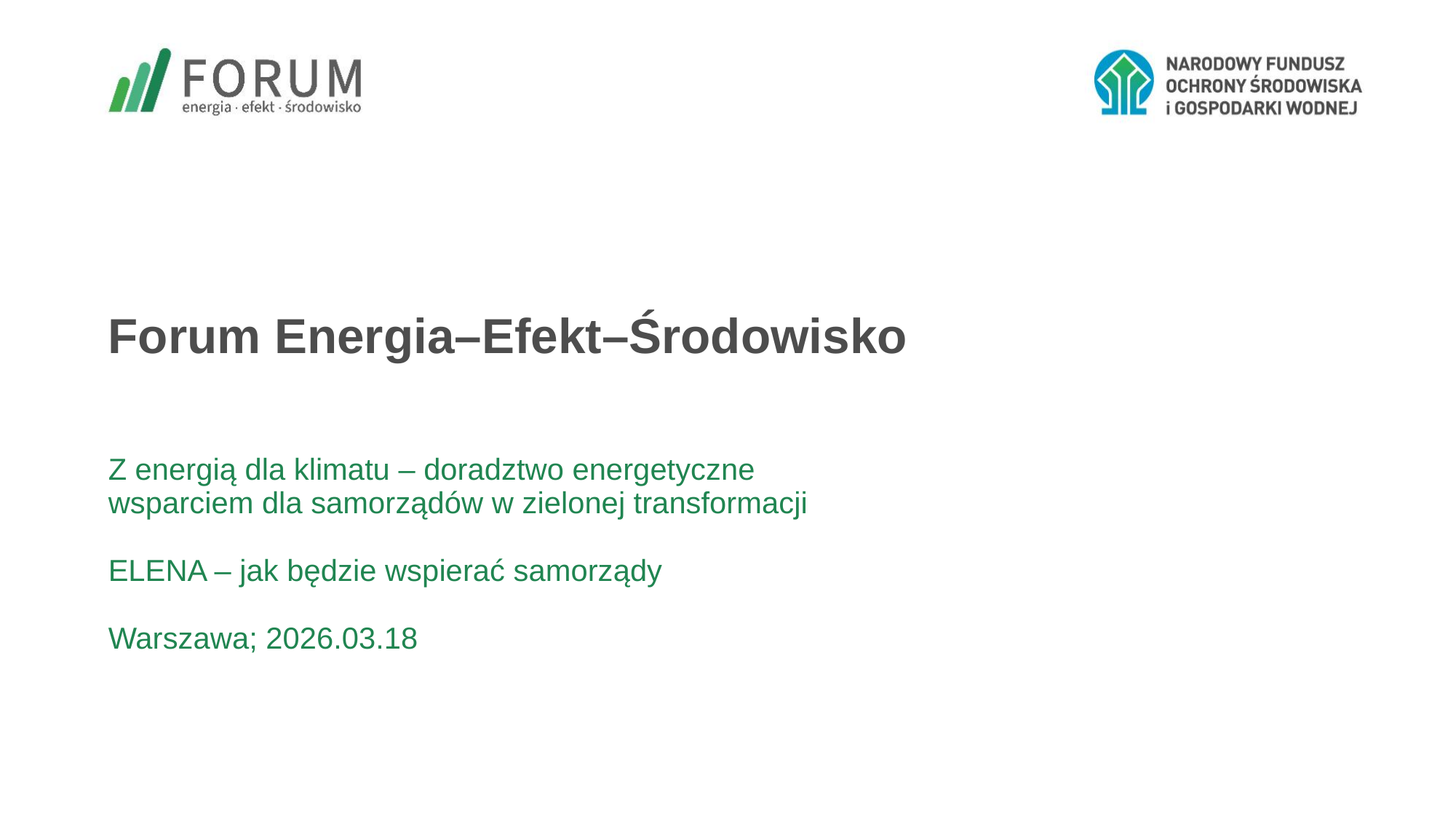

# Forum Energia–Efekt–Środowisko
Z energią dla klimatu – doradztwo energetyczne wsparciem dla samorządów w zielonej transformacji

ELENA – jak będzie wspierać samorządy

Warszawa; 2026.03.18